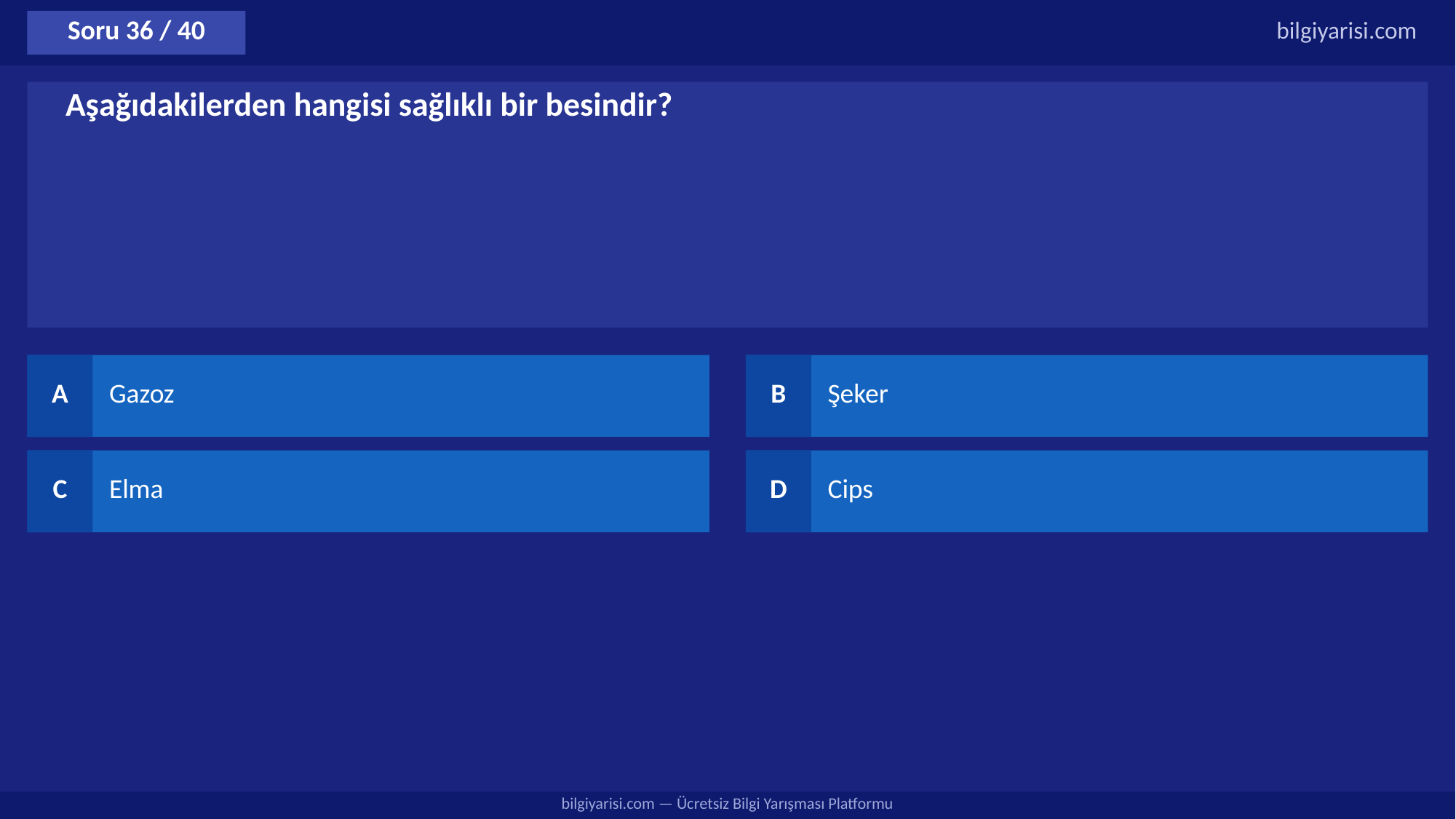

Soru 36 / 40
bilgiyarisi.com

Aşağıdakilerden hangisi sağlıklı bir besindir?

A
Gazoz

B
Şeker

C
Elma

D
Cips
bilgiyarisi.com — Ücretsiz Bilgi Yarışması Platformu